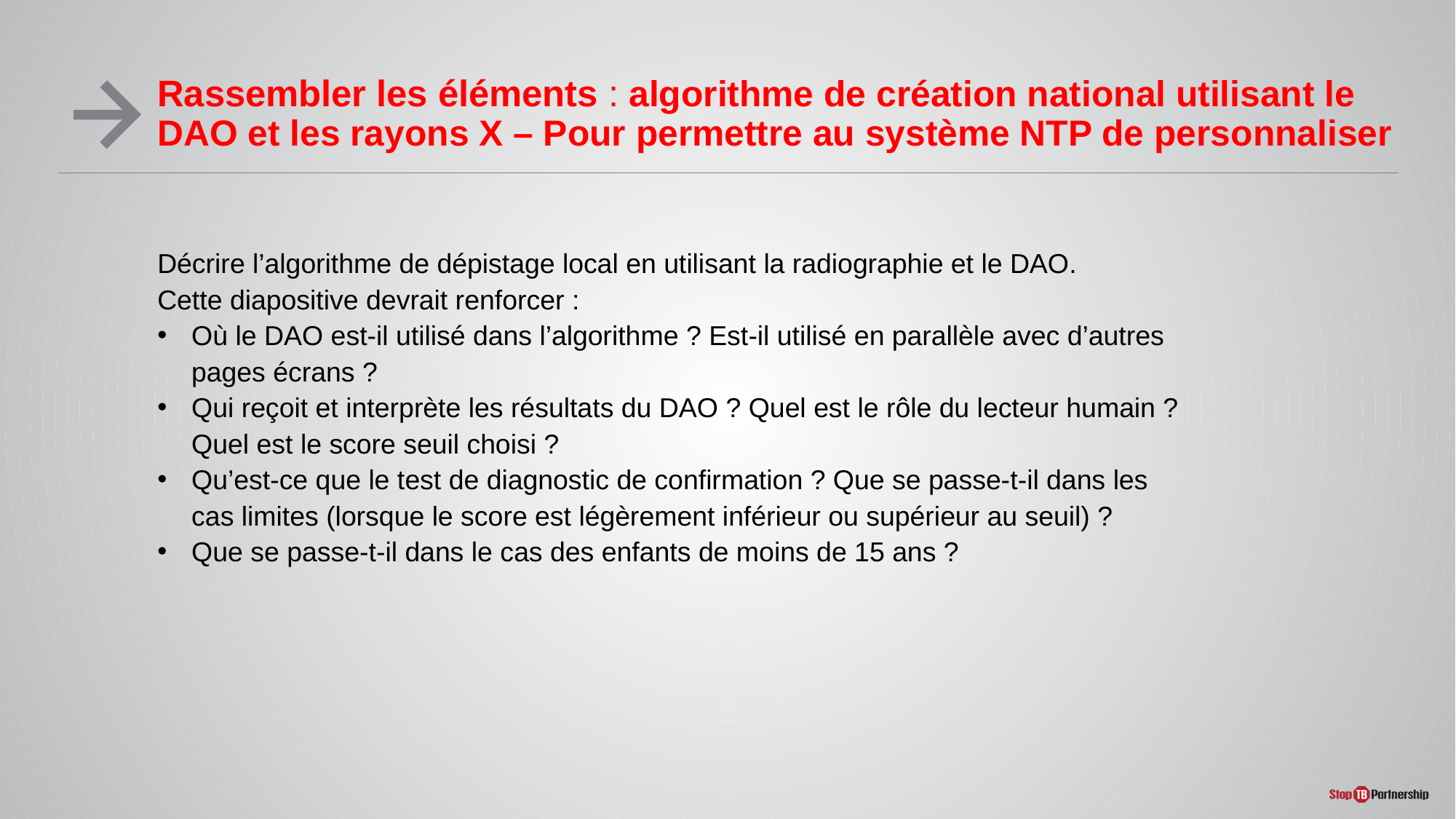

Rassembler les éléments : algorithme de création national utilisant le DAO et les rayons X – Pour permettre au système NTP de personnaliser
Décrire l’algorithme de dépistage local en utilisant la radiographie et le DAO.
Cette diapositive devrait renforcer :
Où le DAO est-il utilisé dans l’algorithme ? Est-il utilisé en parallèle avec d’autres pages écrans ?
Qui reçoit et interprète les résultats du DAO ? Quel est le rôle du lecteur humain ? Quel est le score seuil choisi ?
Qu’est-ce que le test de diagnostic de confirmation ? Que se passe-t-il dans les cas limites (lorsque le score est légèrement inférieur ou supérieur au seuil) ?
Que se passe-t-il dans le cas des enfants de moins de 15 ans ?